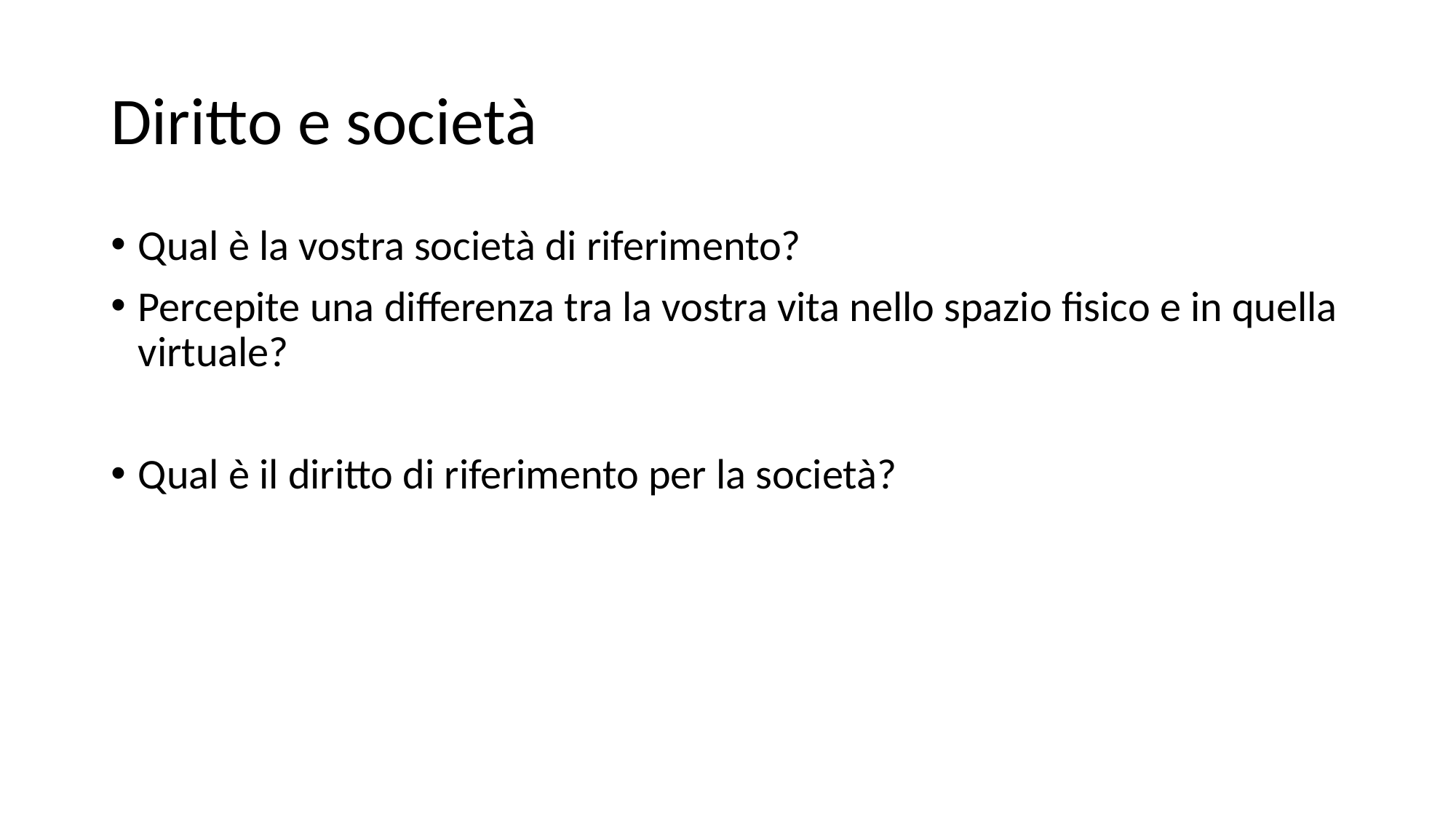

# Diritto e società
Qual è la vostra società di riferimento?
Percepite una differenza tra la vostra vita nello spazio fisico e in quella virtuale?

Qual è il diritto di riferimento per la società?